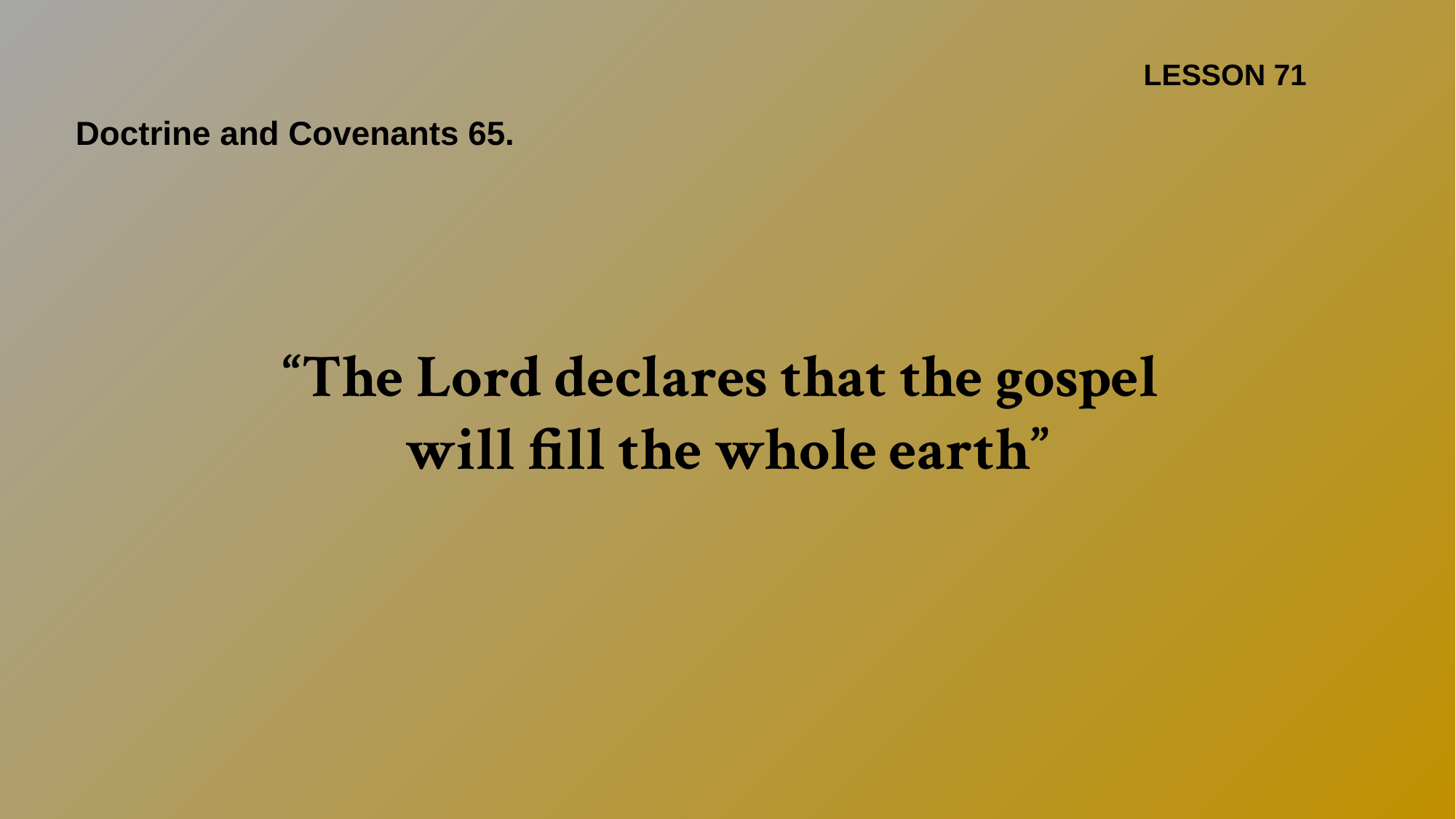

LESSON 71
Doctrine and Covenants 65.
“The Lord declares that the gospel
will fill the whole earth”